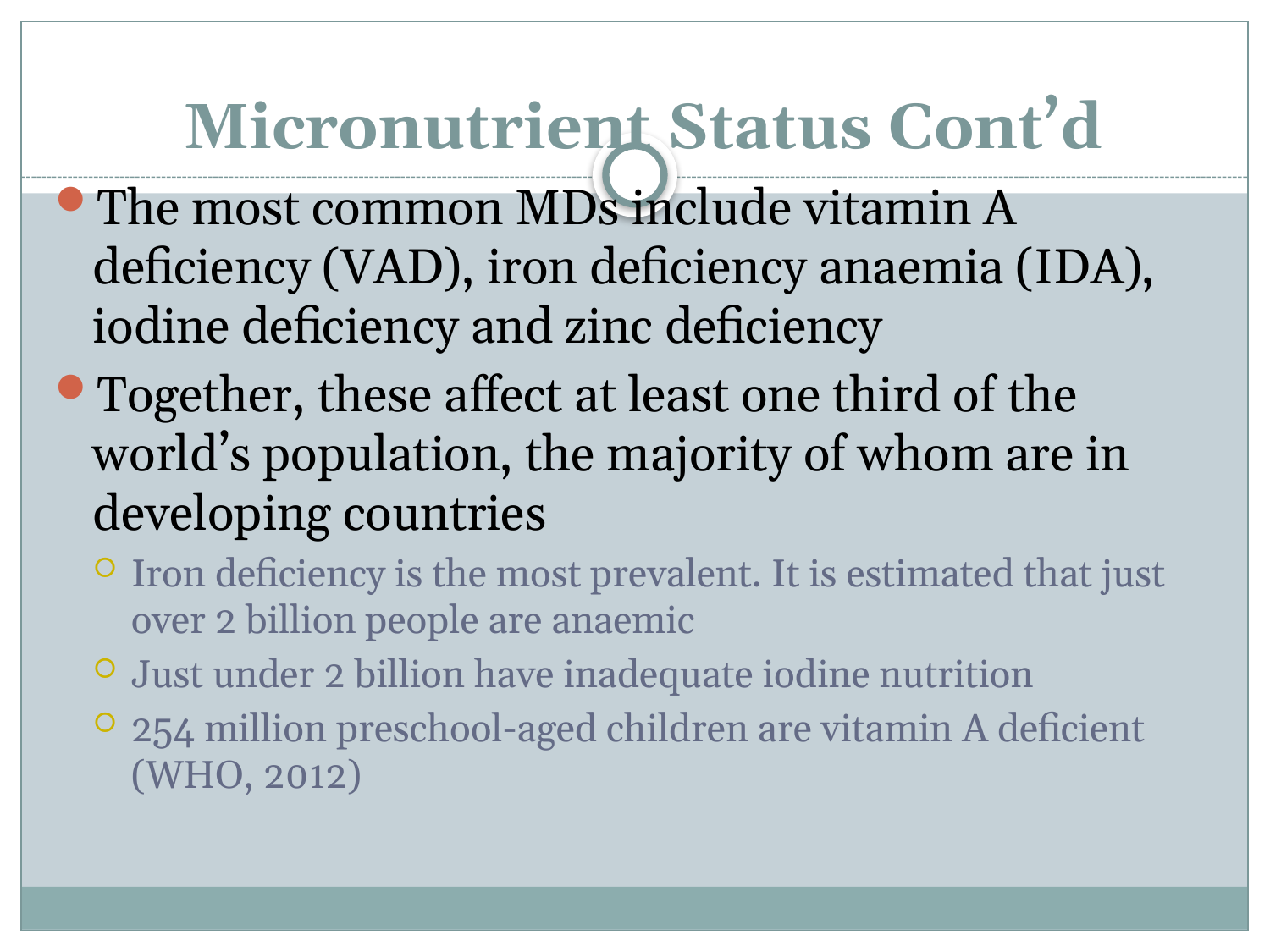

# Micronutrient Status Cont’d
The most common MDs include vitamin A deficiency (VAD), iron deficiency anaemia (IDA), iodine deficiency and zinc deficiency
Together, these affect at least one third of the world’s population, the majority of whom are in developing countries
Iron deficiency is the most prevalent. It is estimated that just over 2 billion people are anaemic
Just under 2 billion have inadequate iodine nutrition
254 million preschool-aged children are vitamin A deficient (WHO, 2012)